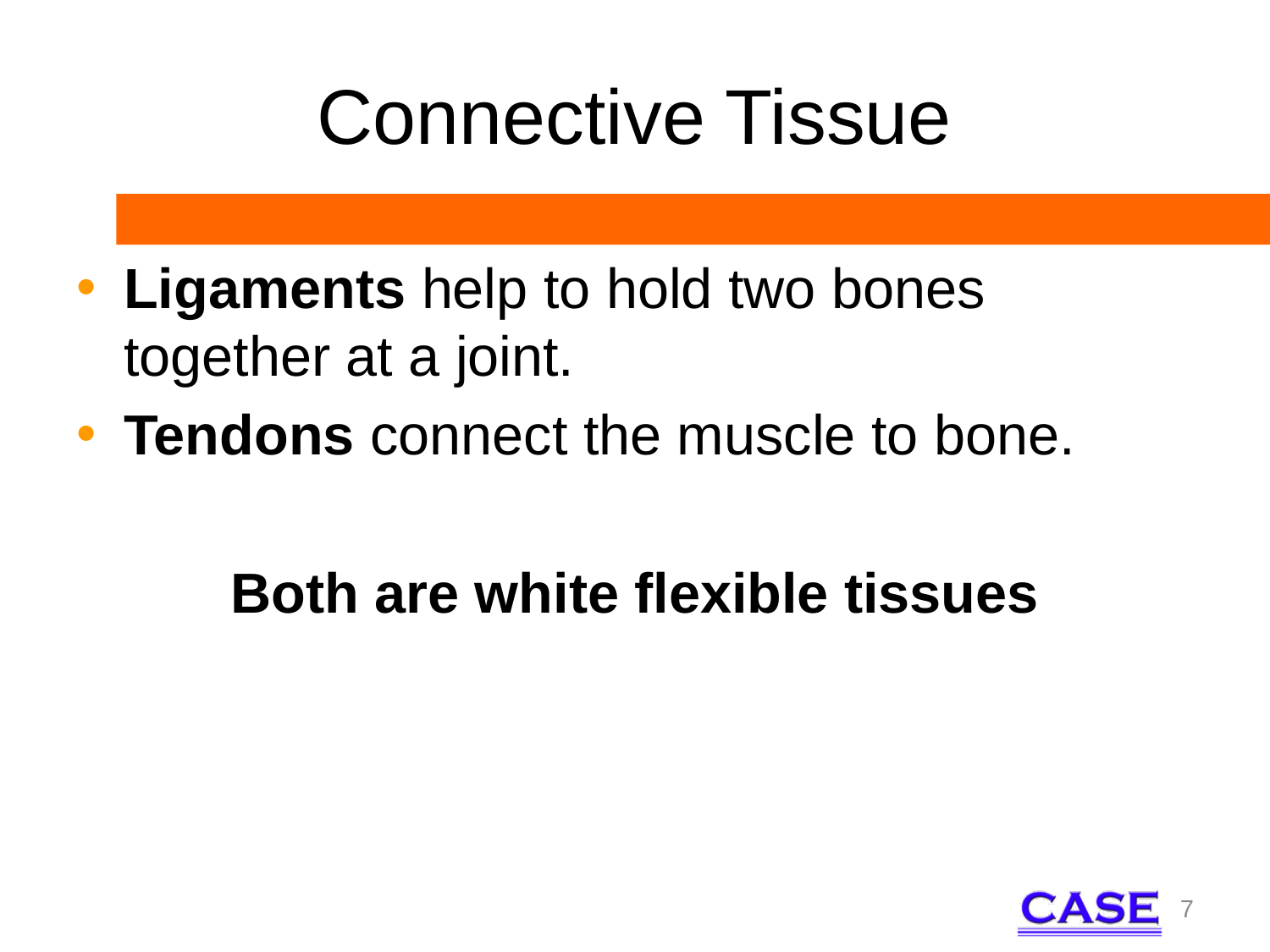

# Connective Tissue
Ligaments help to hold two bones together at a joint.
Tendons connect the muscle to bone.

Both are white flexible tissues
7